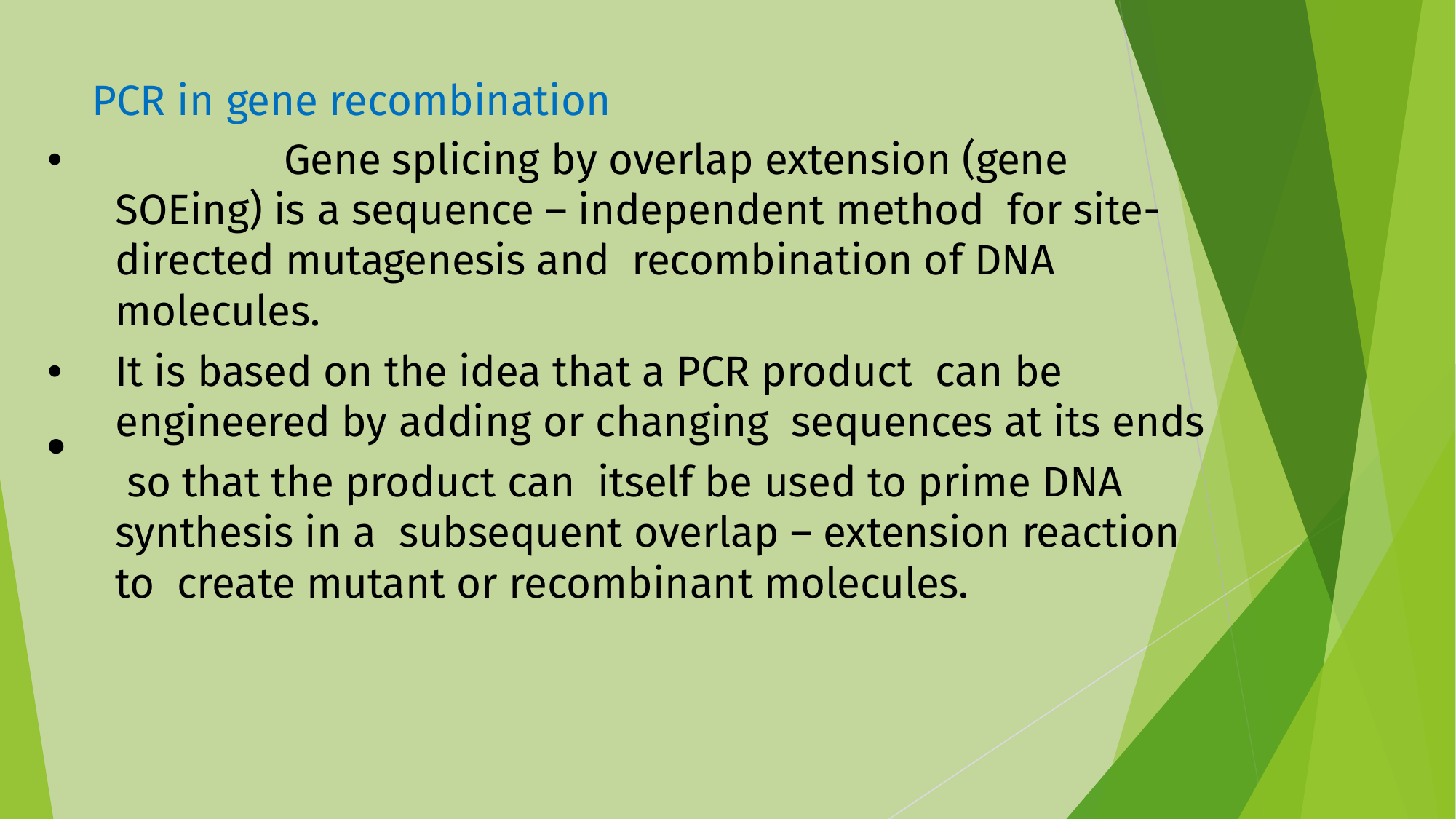

PCR in gene recombination
	Gene splicing by overlap extension (gene  SOEing) is a sequence – independent method  for site-directed mutagenesis and  recombination of DNA molecules.
It is based on the idea that a PCR product  can be engineered by adding or changing  sequences at its ends
	 so that the product can  itself be used to prime DNA synthesis in a  subsequent overlap – extension reaction to  create mutant or recombinant molecules.
•